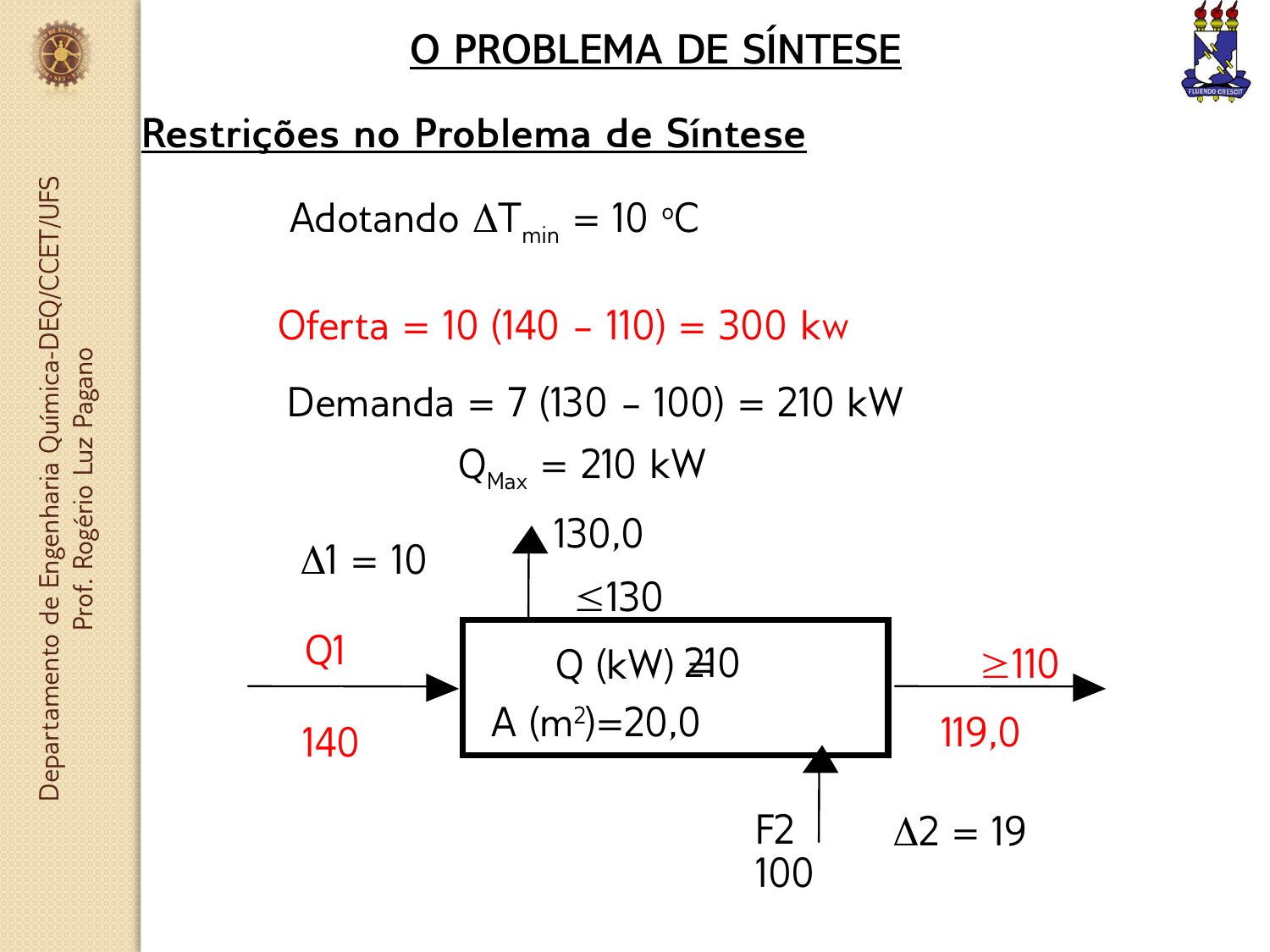

O PROBLEMA DE SÍNTESE
Restrições no Problema de Síntese
Adotando ΔTmin = 10 oC
Oferta = 10 (140 – 110) = 300 kw
Demanda = 7 (130 – 100) = 210 kW
QMax = 210 kW
130,0

≤130

Q1
≥110
Q (kW) =

A (m2)=20,0
140

F2
100
Δ1 = 10
210
119,0
Δ2 = 19